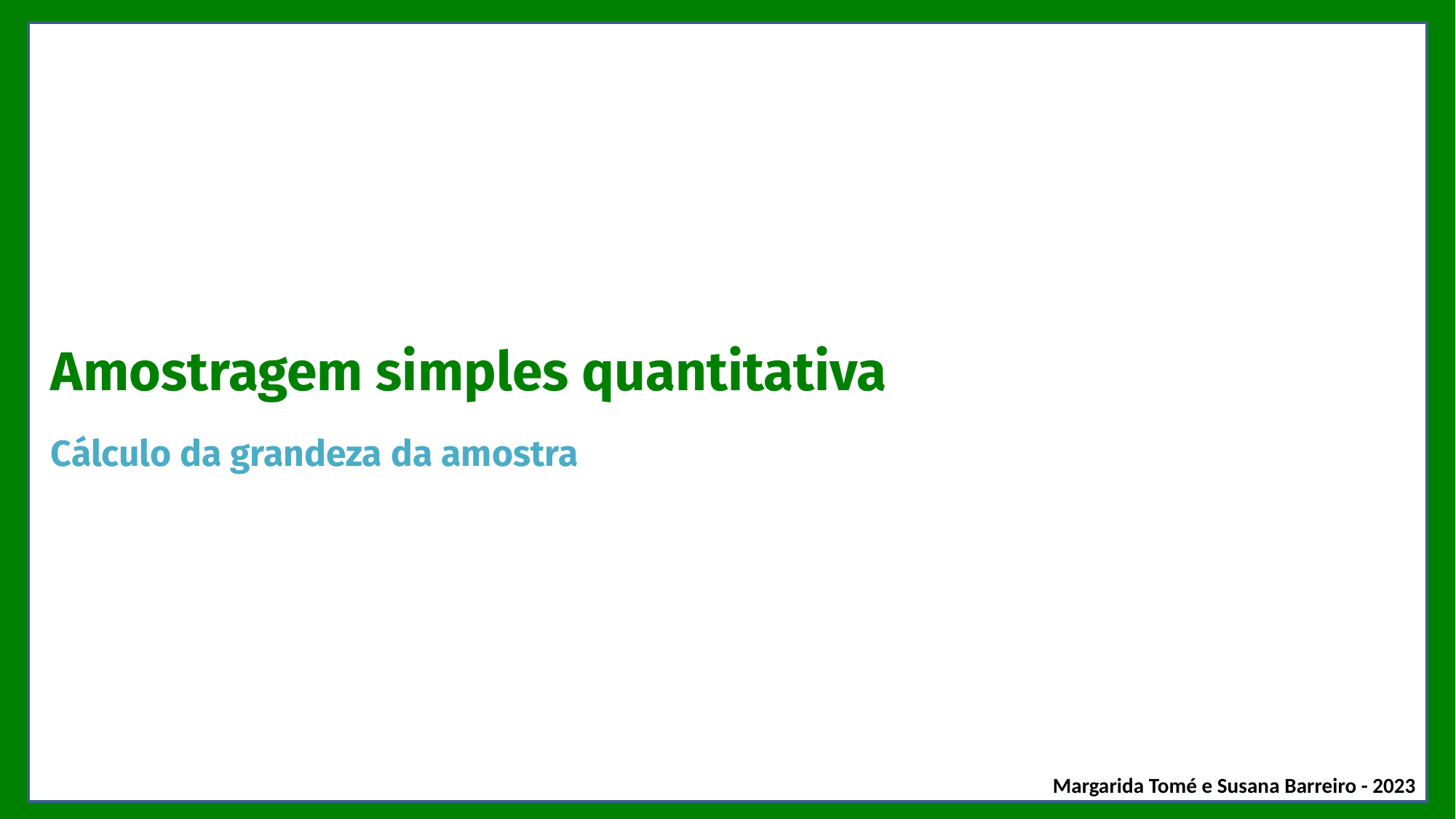

# Amostragem simples quantitativa
Cálculo da grandeza da amostra